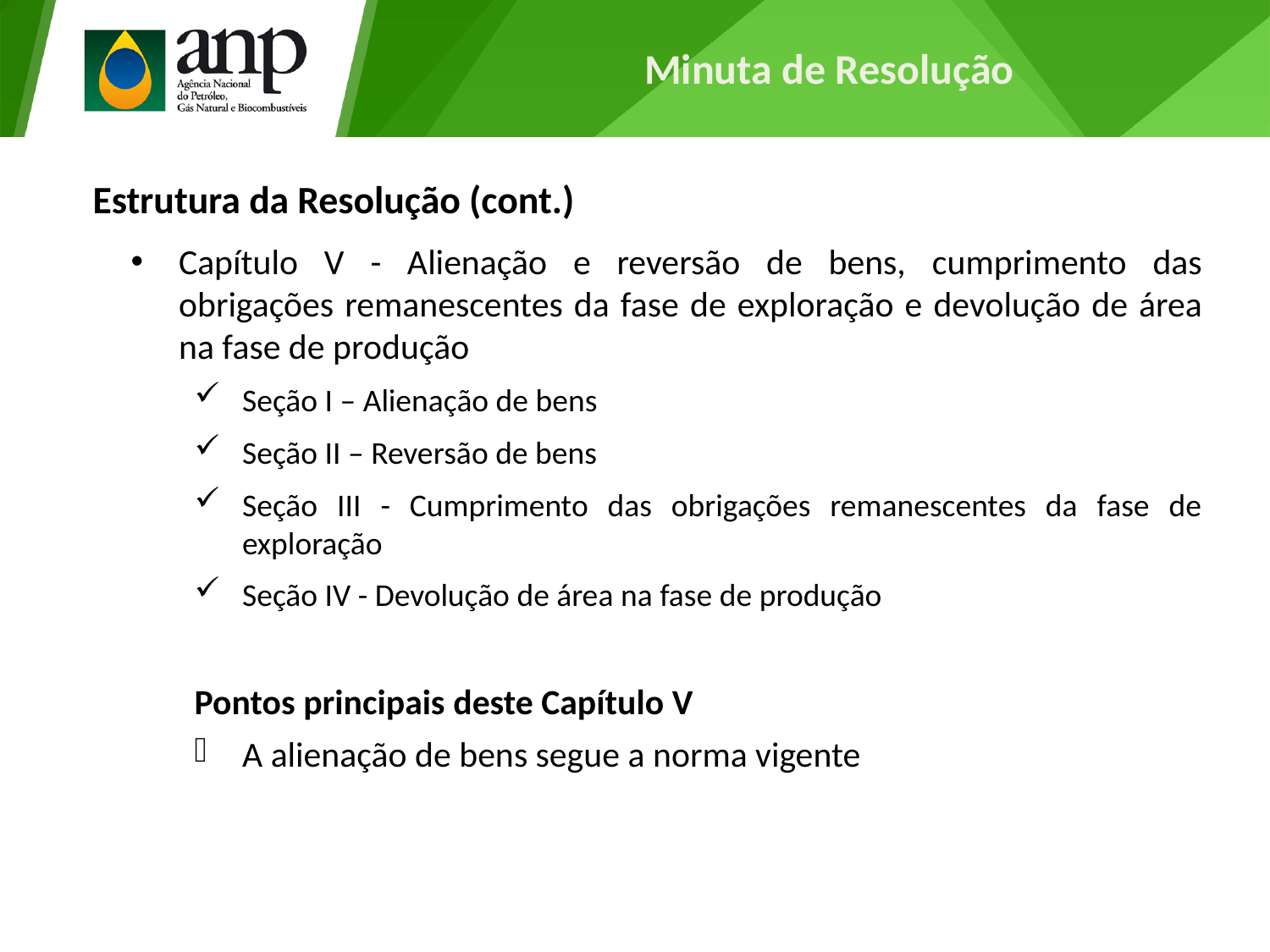

Minuta de Resolução

Estrutura da Resolução (cont.)
Capítulo V - Alienação e reversão de bens, cumprimento das obrigações remanescentes da fase de exploração e devolução de área na fase de produção
Seção I – Alienação de bens
Seção II – Reversão de bens
Seção III - Cumprimento das obrigações remanescentes da fase de exploração
Seção IV - Devolução de área na fase de produção

Pontos principais deste Capítulo V
A alienação de bens segue a norma vigente